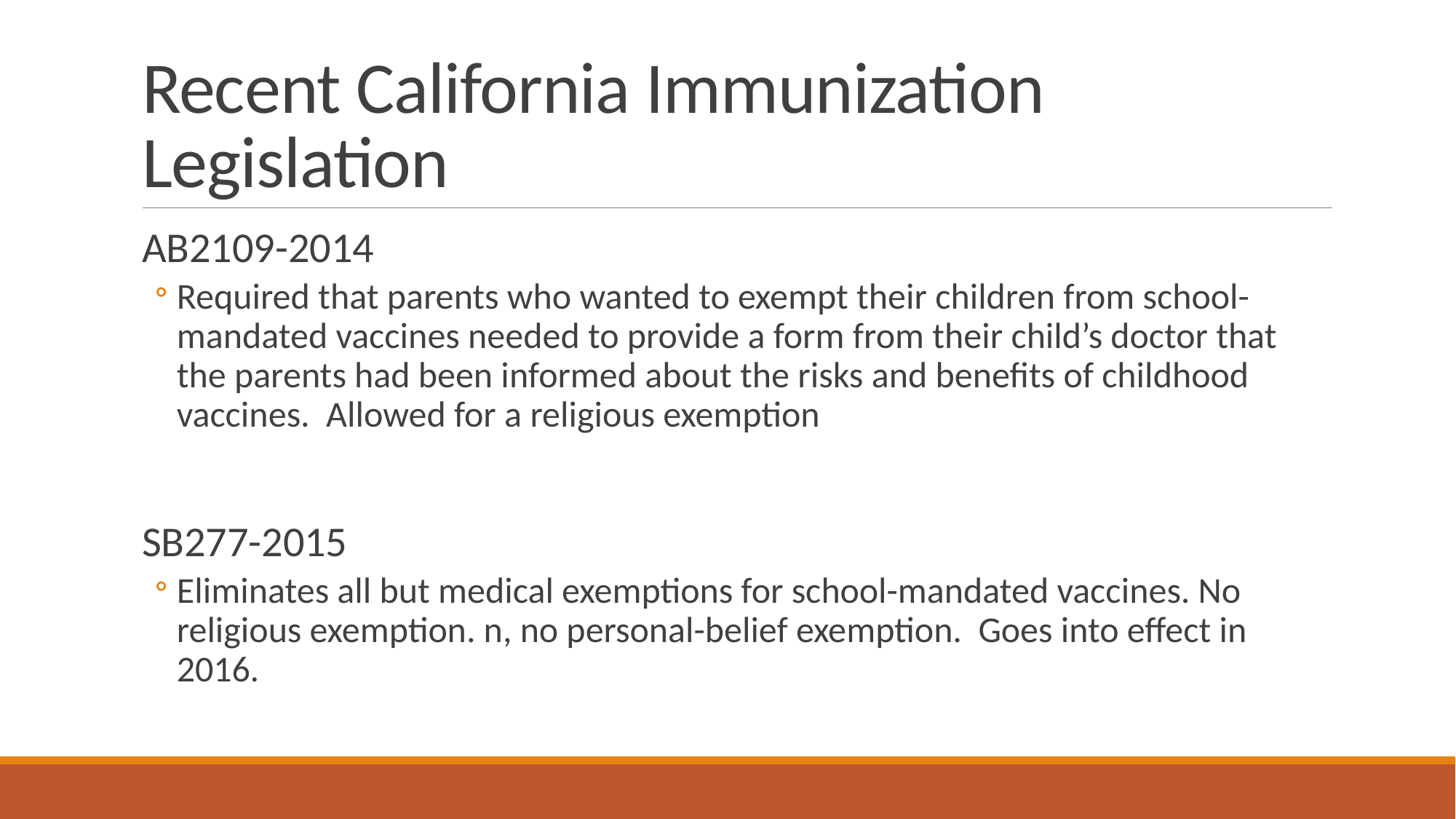

# Recent California Immunization Legislation
AB2109-2014
Required that parents who wanted to exempt their children from school-mandated vaccines needed to provide a form from their child’s doctor that the parents had been informed about the risks and benefits of childhood vaccines.  Allowed for a religious exemption

SB277-2015
Eliminates all but medical exemptions for school-mandated vaccines. No religious exemption. n, no personal-belief exemption.  Goes into effect in 2016.